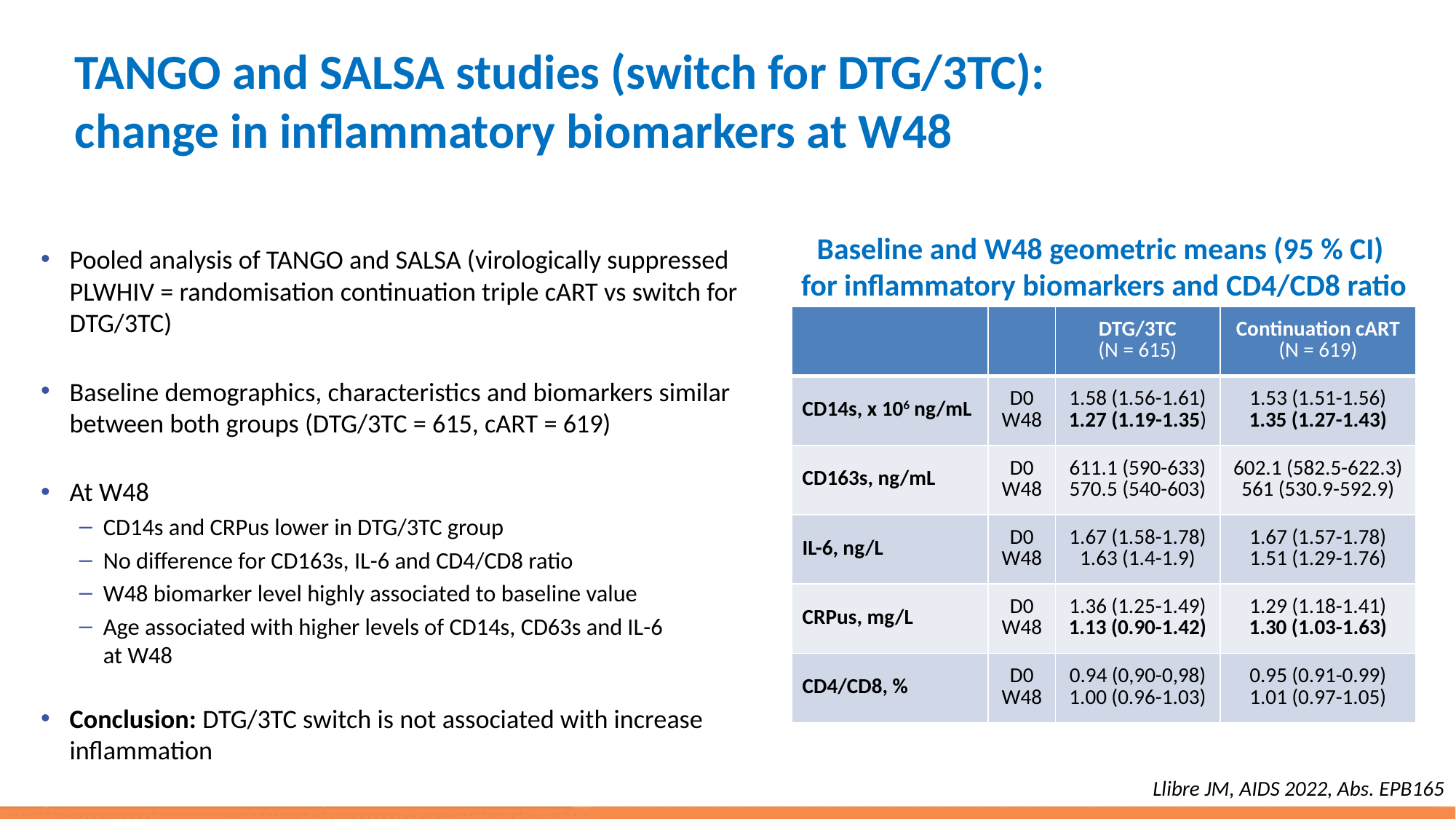

# TANGO and SALSA studies (switch for DTG/3TC): change in inflammatory biomarkers at W48
Baseline and W48 geometric means (95 % CI)
for inflammatory biomarkers and CD4/CD8 ratio
Pooled analysis of TANGO and SALSA (virologically suppressed PLWHIV = randomisation continuation triple cART vs switch for DTG/3TC)
Baseline demographics, characteristics and biomarkers similar between both groups (DTG/3TC = 615, cART = 619)
At W48
CD14s and CRPus lower in DTG/3TC group
No difference for CD163s, IL-6 and CD4/CD8 ratio
W48 biomarker level highly associated to baseline value
Age associated with higher levels of CD14s, CD63s and IL-6
at W48
Conclusion: DTG/3TC switch is not associated with increase inflammation
|  |  | DTG/3TC (N = 615) | Continuation cART (N = 619) |
| --- | --- | --- | --- |
| CD14s, x 106 ng/mL | D0 W48 | 1.58 (1.56-1.61) 1.27 (1.19-1.35) | 1.53 (1.51-1.56) 1.35 (1.27-1.43) |
| CD163s, ng/mL | D0 W48 | 611.1 (590-633) 570.5 (540-603) | 602.1 (582.5-622.3) 561 (530.9-592.9) |
| IL-6, ng/L | D0 W48 | 1.67 (1.58-1.78) 1.63 (1.4-1.9) | 1.67 (1.57-1.78) 1.51 (1.29-1.76) |
| CRPus, mg/L | D0 W48 | 1.36 (1.25-1.49) 1.13 (0.90-1.42) | 1.29 (1.18-1.41) 1.30 (1.03-1.63) |
| CD4/CD8, % | D0 W48 | 0.94 (0,90-0,98) 1.00 (0.96-1.03) | 0.95 (0.91-0.99) 1.01 (0.97-1.05) |
Llibre JM, AIDS 2022, Abs. EPB165